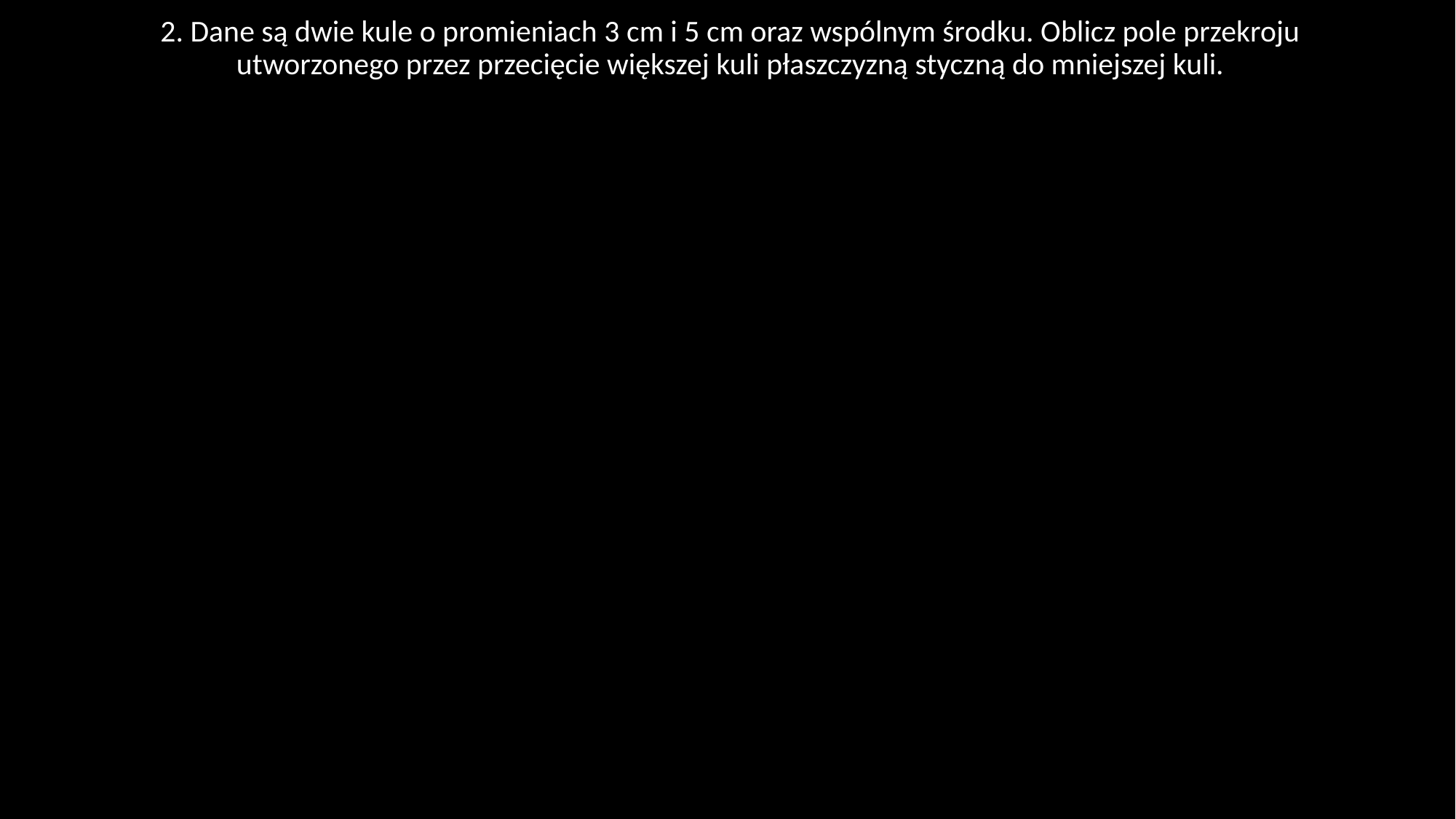

2. Dane są dwie kule o promieniach 3 cm i 5 cm oraz wspólnym środku. Oblicz pole przekroju utworzonego przez przecięcie większej kuli płaszczyzną styczną do mniejszej kuli.